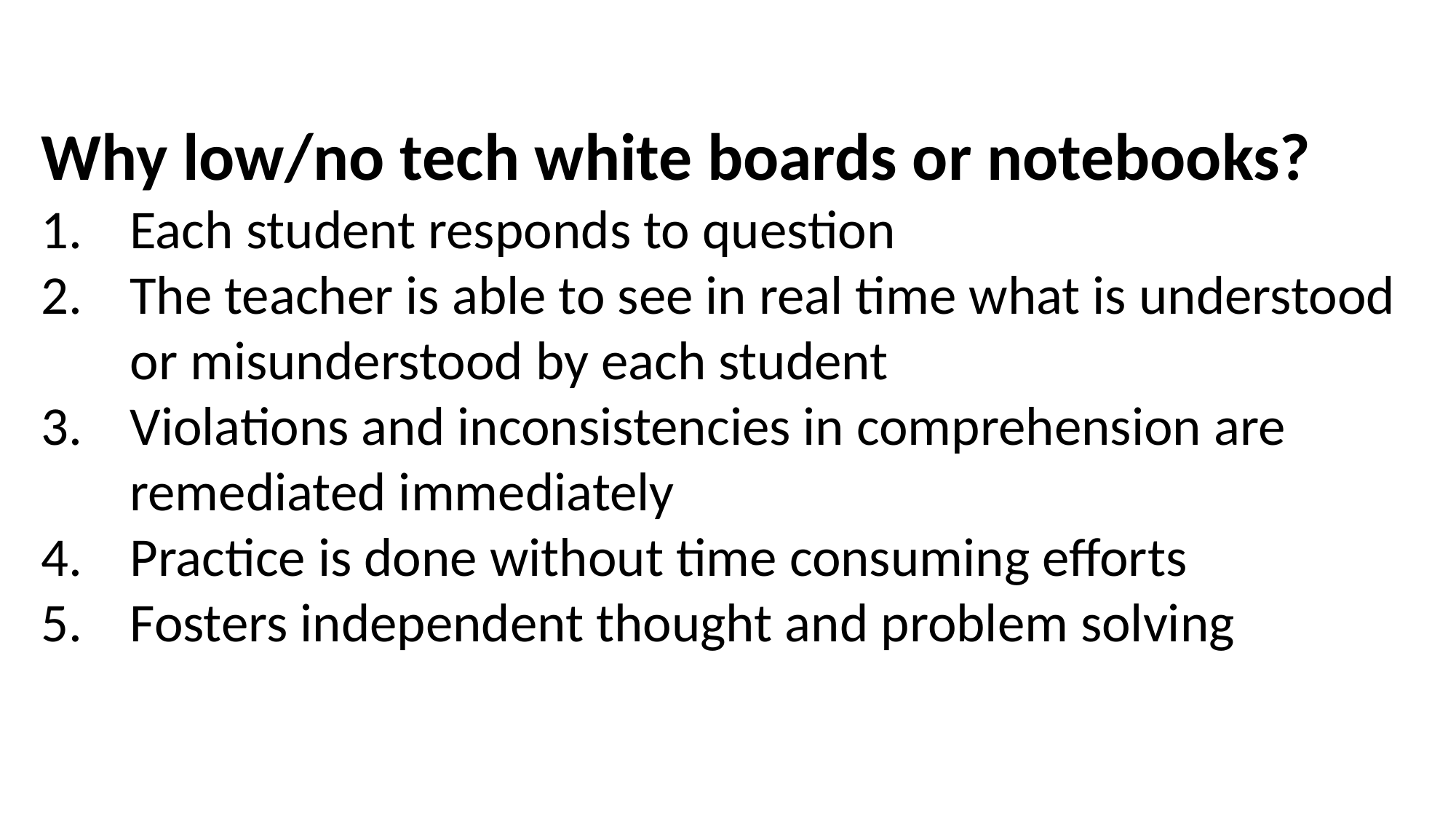

Why low/no tech white boards or notebooks?
Each student responds to question
The teacher is able to see in real time what is understood or misunderstood by each student
Violations and inconsistencies in comprehension are remediated immediately
Practice is done without time consuming efforts
Fosters independent thought and problem solving